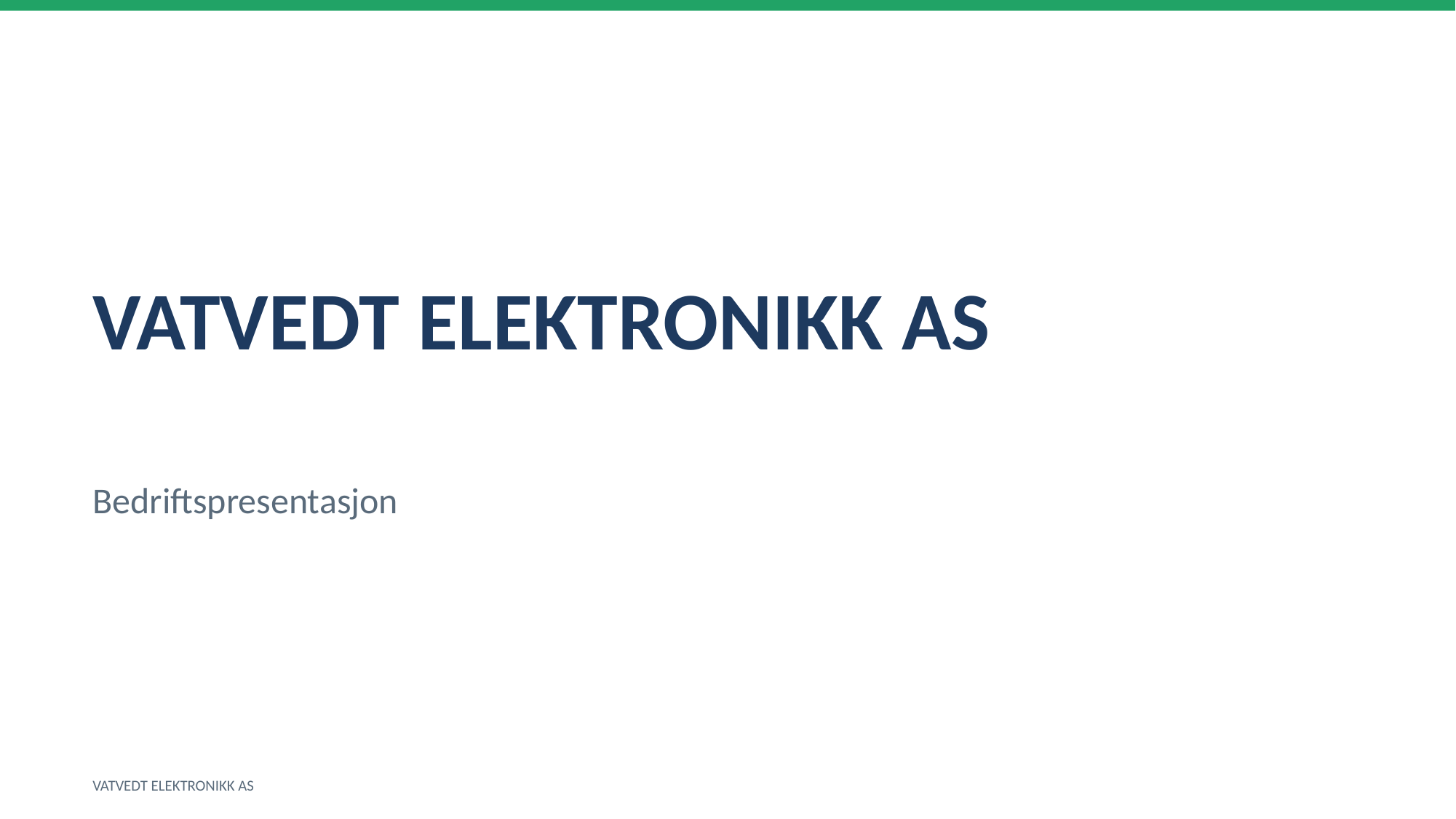

VATVEDT ELEKTRONIKK AS
Bedriftspresentasjon
VATVEDT ELEKTRONIKK AS